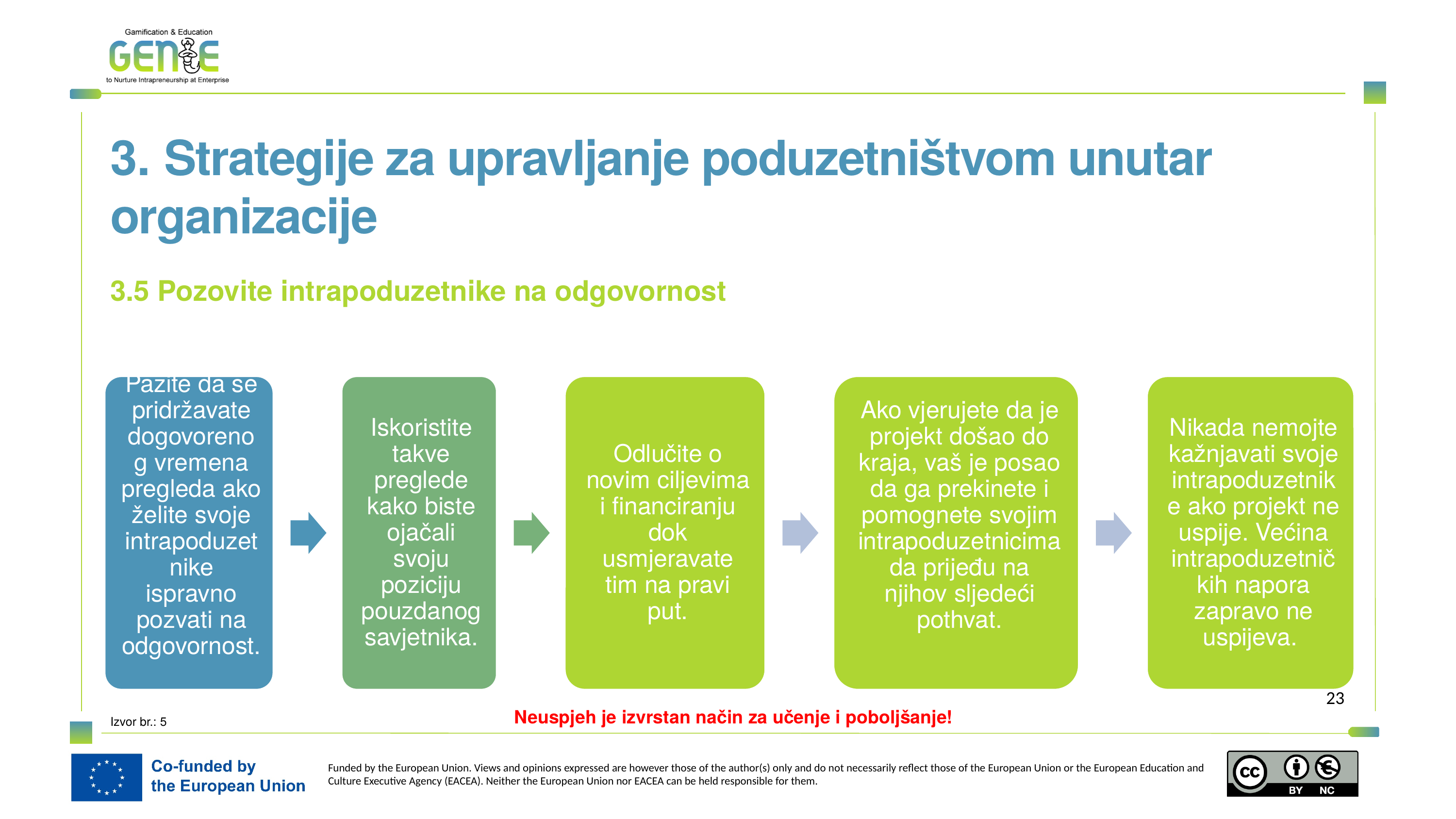

3. Strategije za upravljanje poduzetništvom unutar
organizacije
3.5 Pozovite intrapoduzetnike na odgovornost
Pazite da se pridržavate dogovorenog vremena pregleda ako želite svoje intrapoduzetnike ispravno pozvati na odgovornost.

Iskoristite takve preglede kako biste ojačali svoju poziciju pouzdanog savjetnika.

Odlučite o novim ciljevima i financiranju dok usmjeravate tim na pravi put.

Ako vjerujete da je projekt došao do kraja, vaš je posao da ga prekinete i pomognete svojim intrapoduzetnicima da prijeđu na njihov sljedeći pothvat.

Nikada nemojte kažnjavati svoje intrapoduzetnike ako projekt ne uspije. Većina intrapoduzetničkih napora zapravo ne uspijeva.
Neuspjeh je izvrstan način za učenje i poboljšanje!
Izvor br.: 5